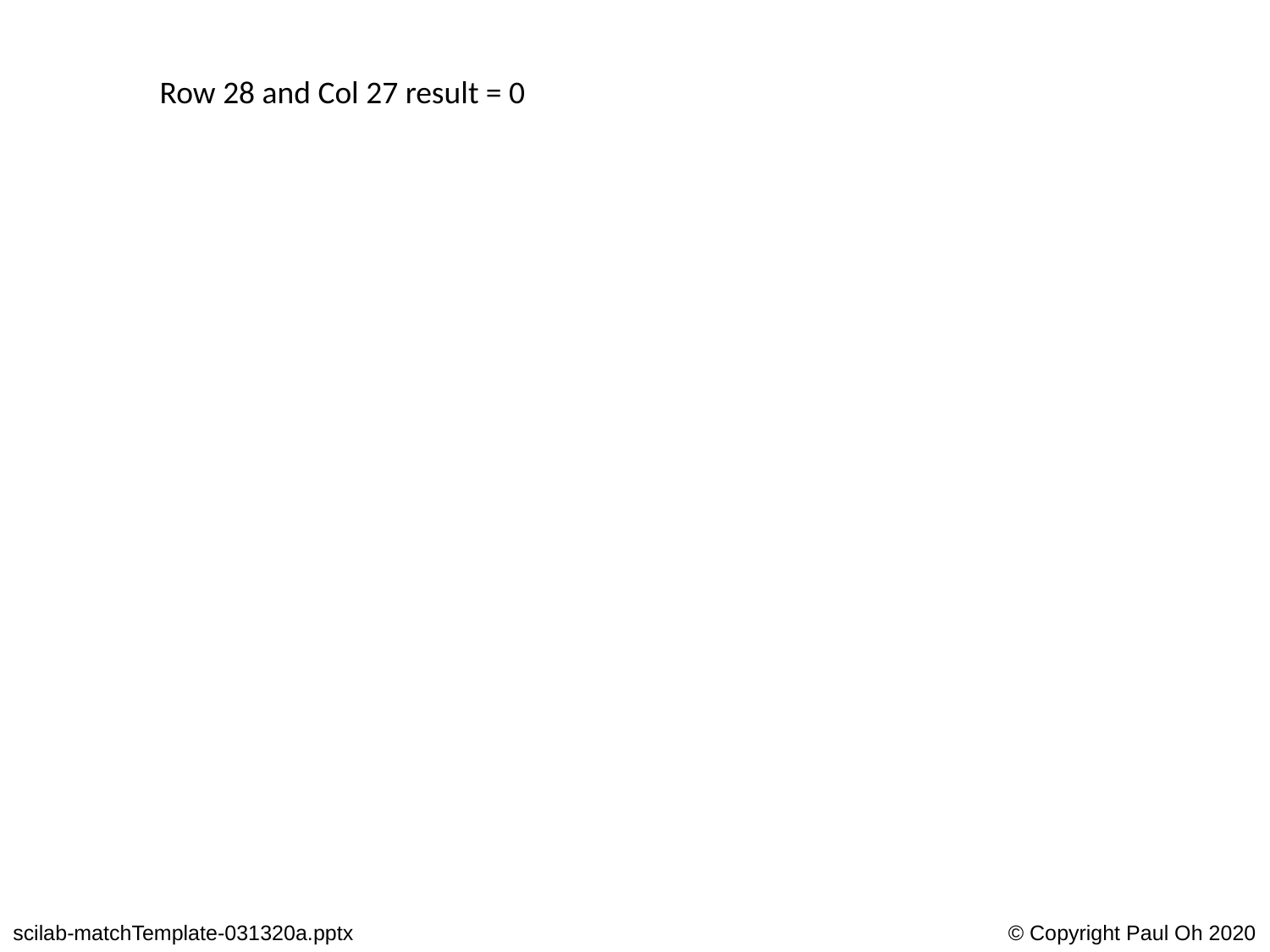

Row 28 and Col 27 result = 0
© Copyright Paul Oh 2020
scilab-matchTemplate-031320a.pptx